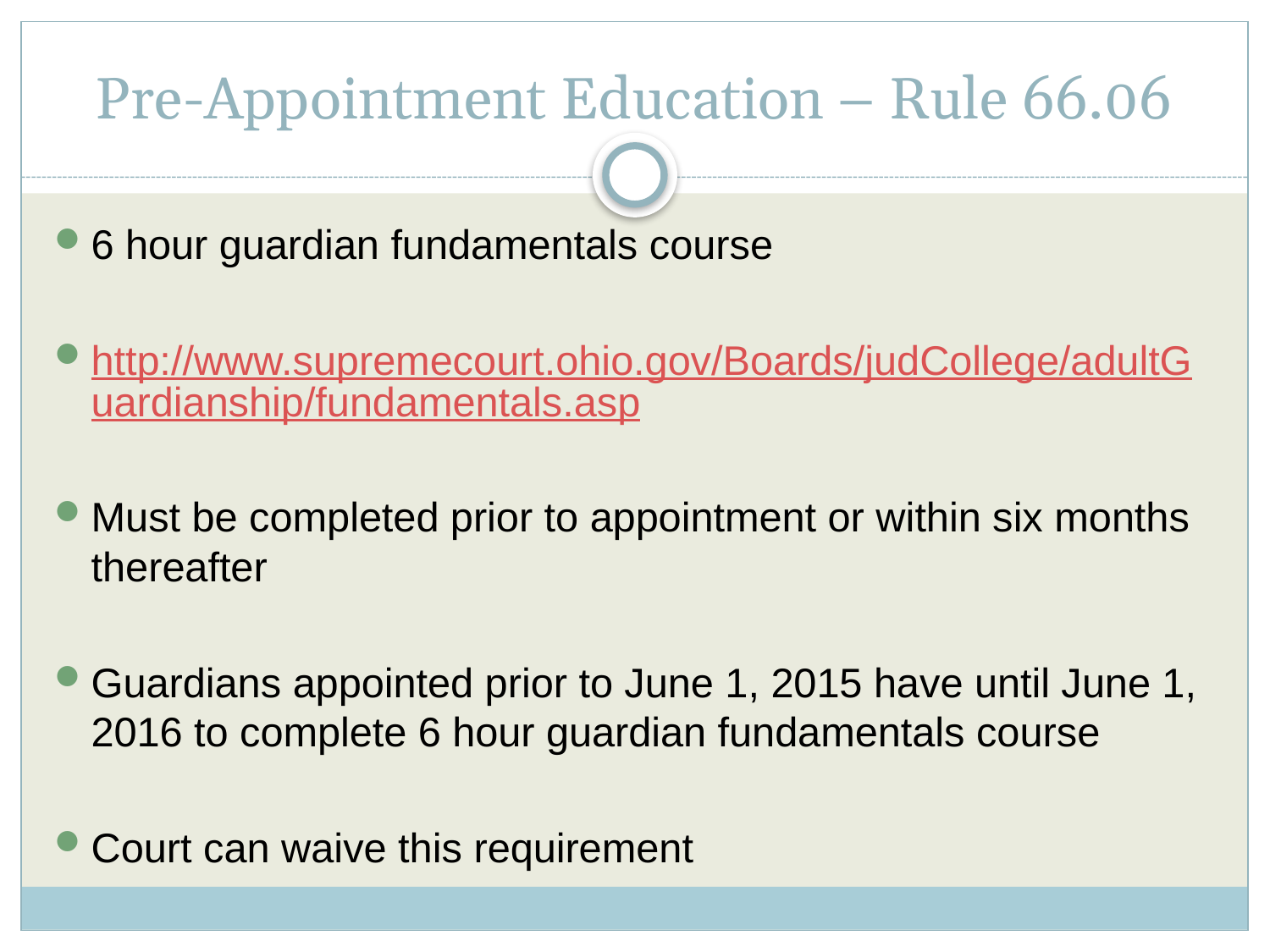

# Pre-Appointment Education – Rule 66.06
6 hour guardian fundamentals course

http://www.supremecourt.ohio.gov/Boards/judCollege/adultGuardianship/fundamentals.asp

Must be completed prior to appointment or within six months thereafter

Guardians appointed prior to June 1, 2015 have until June 1, 2016 to complete 6 hour guardian fundamentals course

Court can waive this requirement